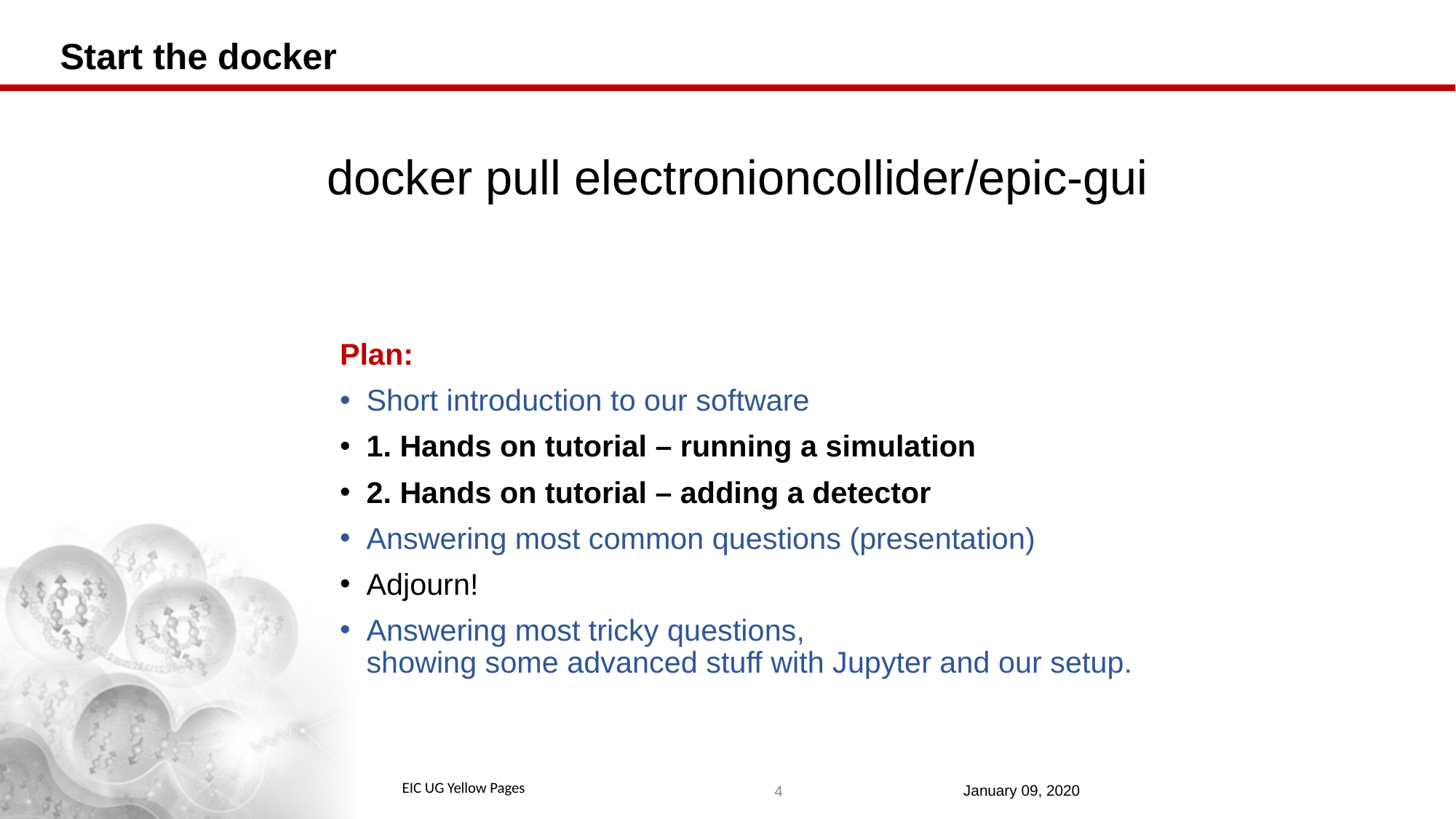

# Start the docker

docker pull electronioncollider/epic-gui

Plan:
Short introduction to our software
1. Hands on tutorial – running a simulation
2. Hands on tutorial – adding a detector
Answering most common questions (presentation)
Adjourn!
Answering most tricky questions,
showing some advanced stuff with Jupyter and our setup.

4